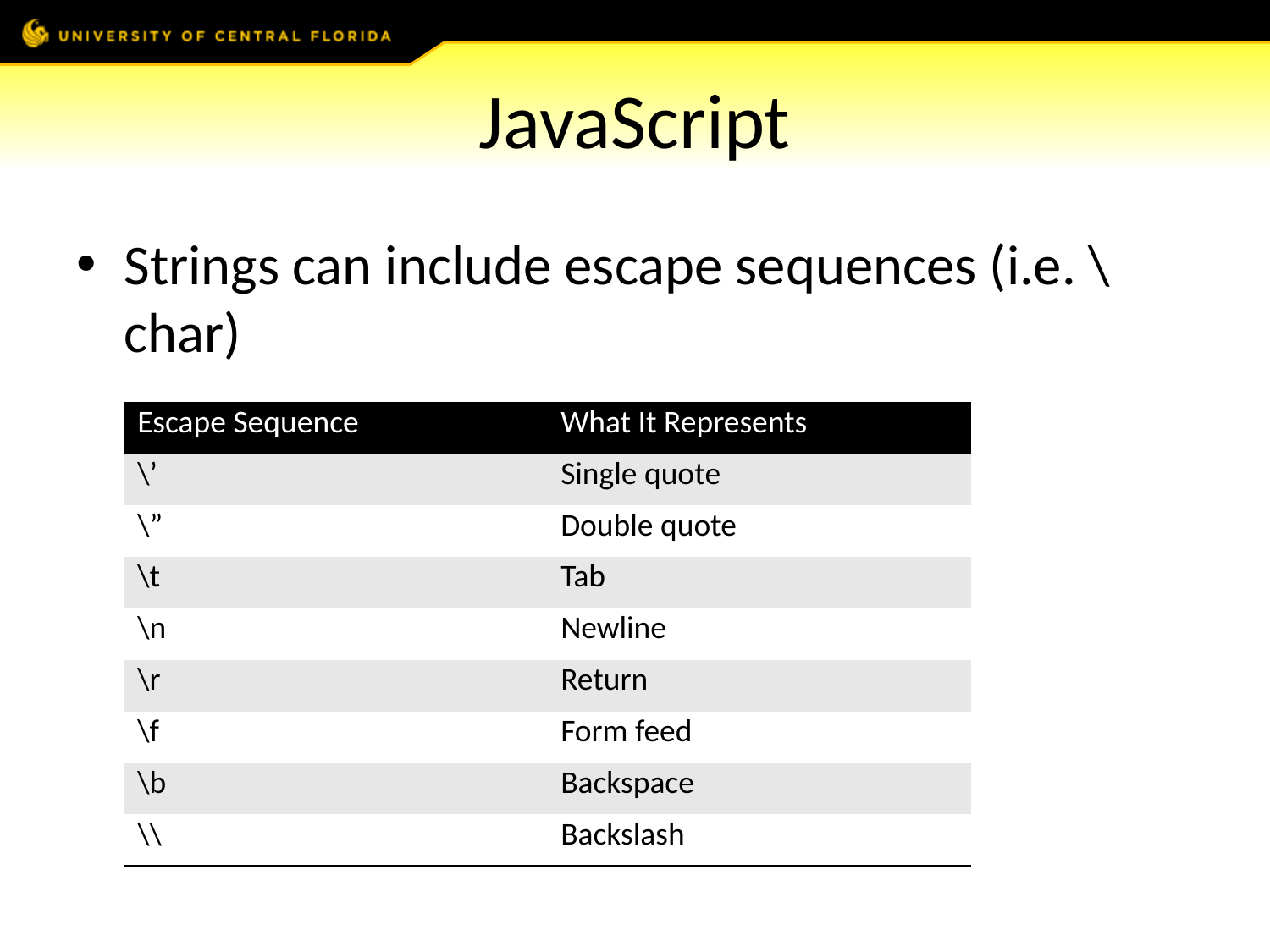

# JavaScript
Strings can include escape sequences (i.e. \char)

| Escape Sequence | What It Represents |
| --- | --- |
| \’ | Single quote |
| \” | Double quote |
| \t | Tab |
| \n | Newline |
| \r | Return |
| \f | Form feed |
| \b | Backspace |
| \\ | Backslash |